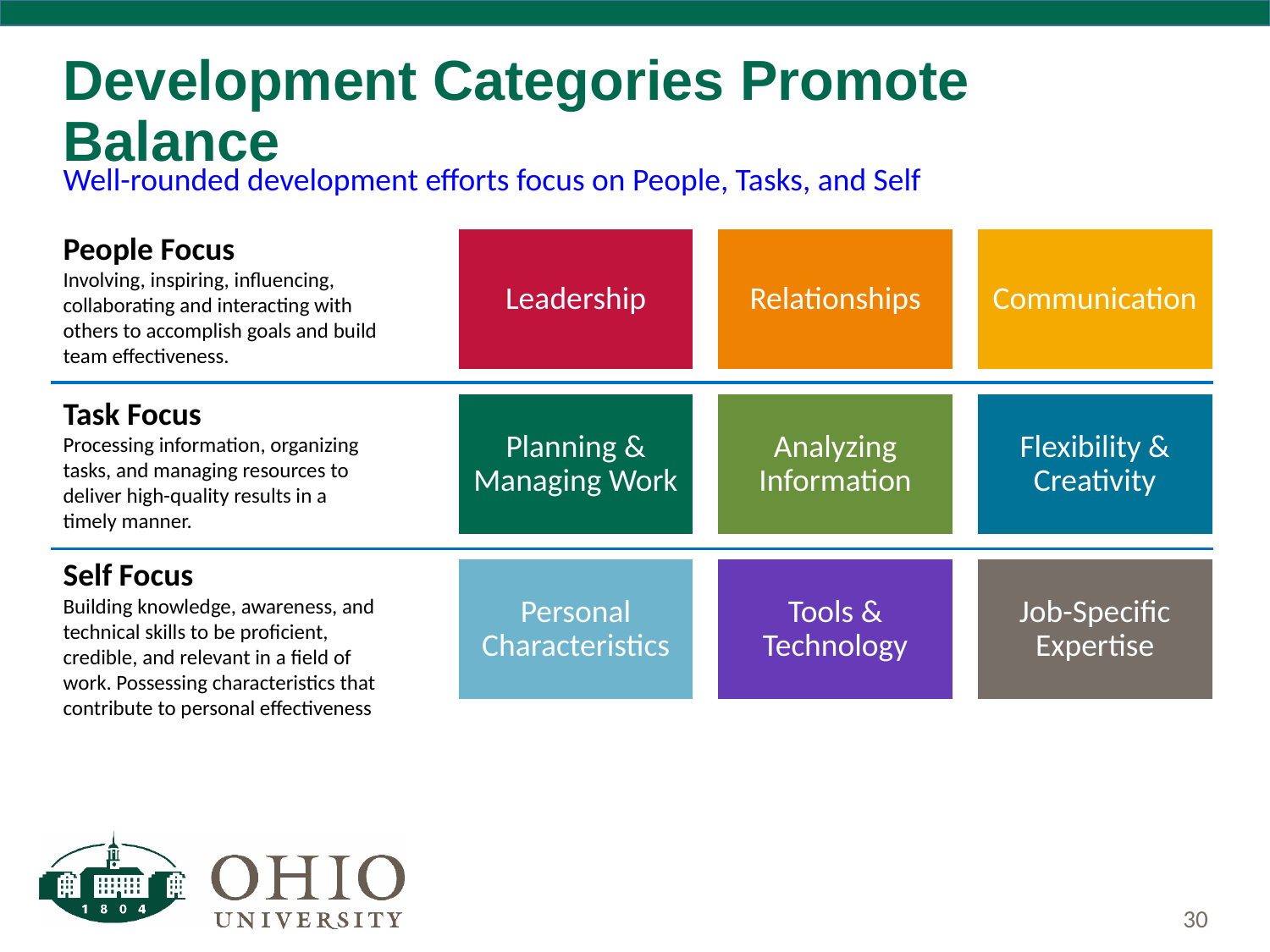

# Development Categories Promote Balance
Leadership
Relationships
Communication
Planning & Managing Work
Analyzing Information
Flexibility & Creativity
Personal Characteristics
Tools & Technology
Job-Specific Expertise
Well-rounded development efforts focus on People, Tasks, and Self
People Focus
Involving, inspiring, influencing, collaborating and interacting with others to accomplish goals and build team effectiveness.
Task Focus
Processing information, organizing tasks, and managing resources to deliver high-quality results in a timely manner.
Self Focus
Building knowledge, awareness, and technical skills to be proficient, credible, and relevant in a field of work. Possessing characteristics that contribute to personal effectiveness